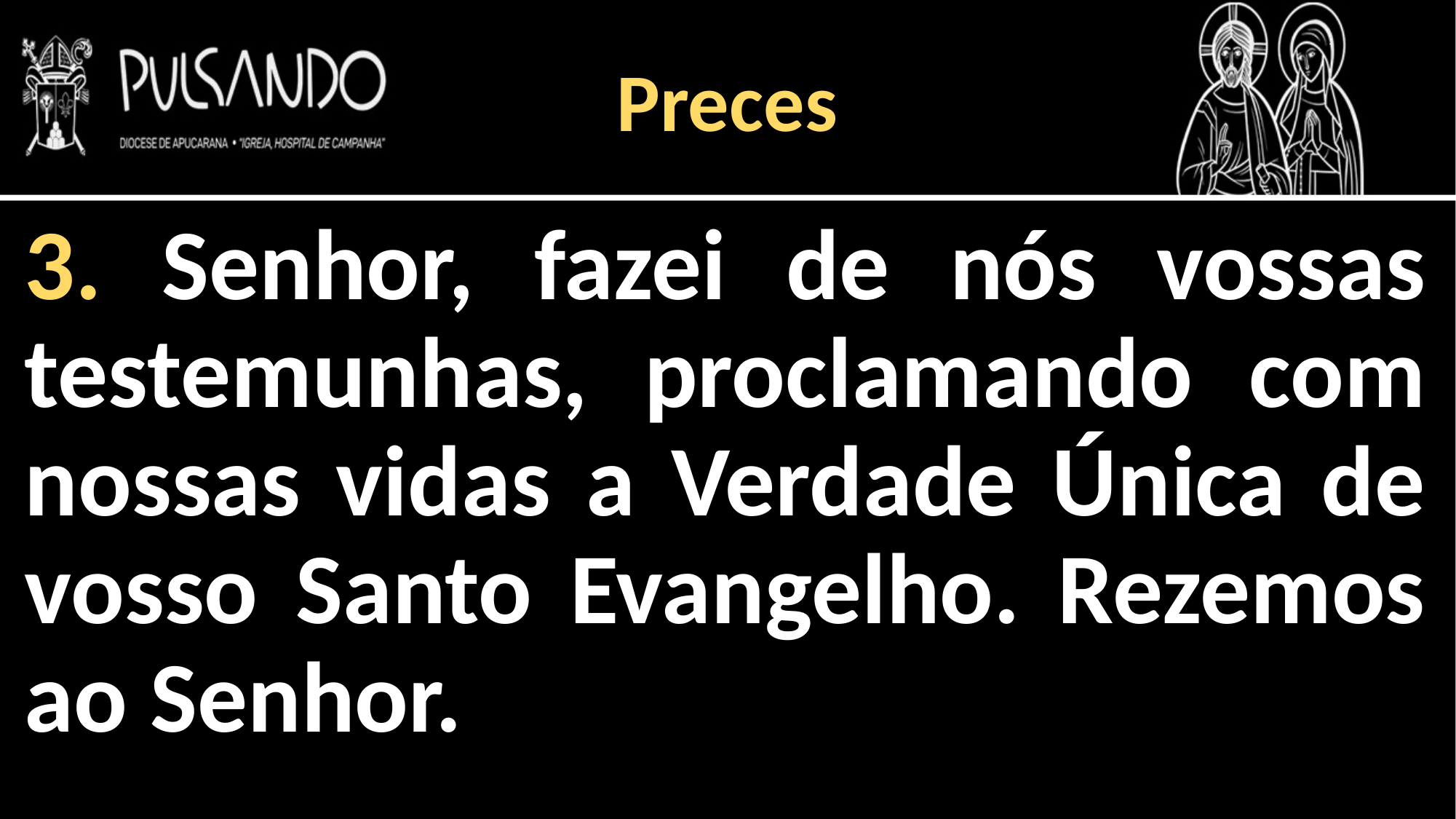

Preces
3. Senhor, fazei de nós vossas testemunhas, proclamando com nossas vidas a Verdade Única de vosso Santo Evangelho. Rezemos ao Senhor.